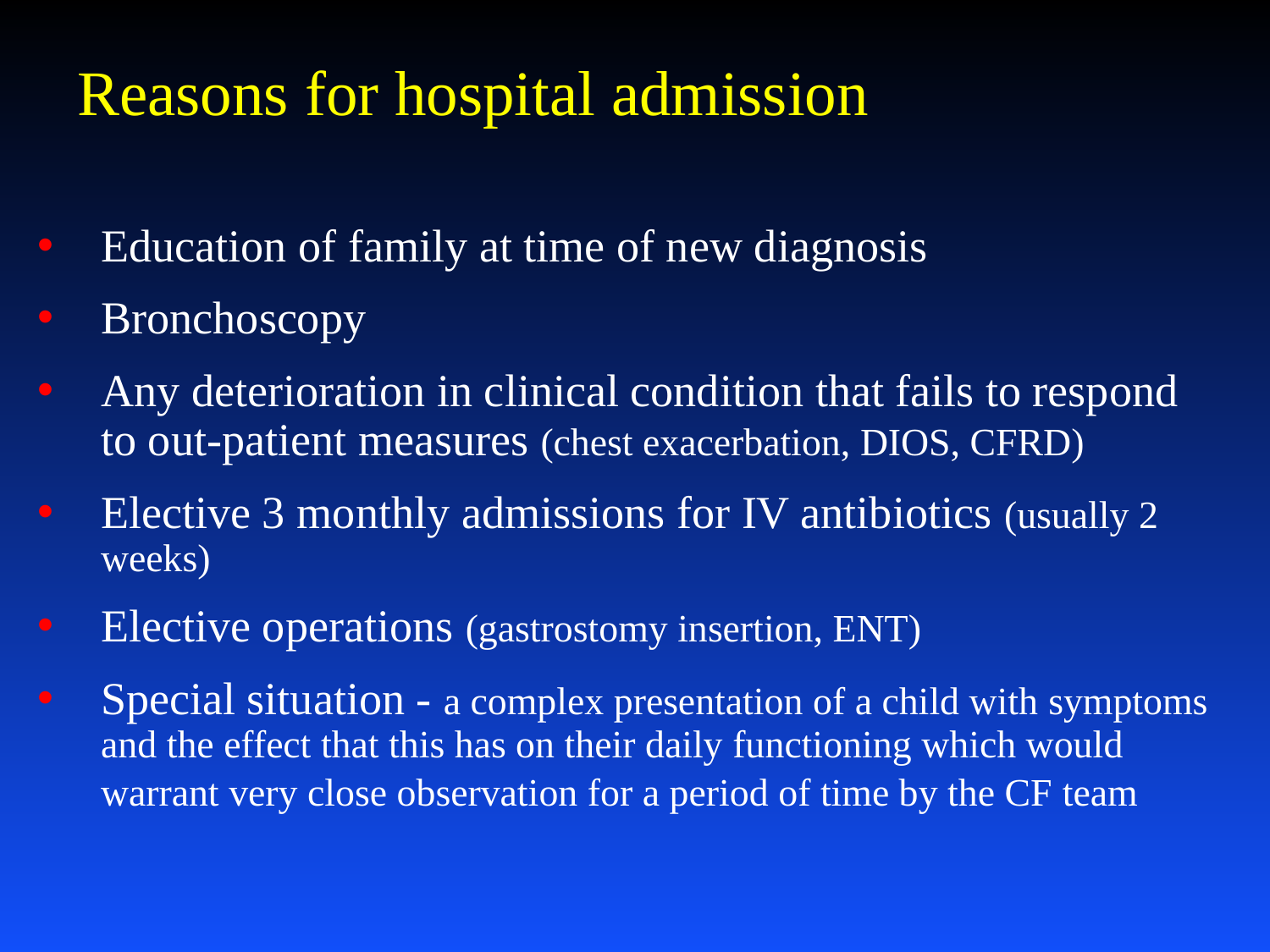

Reasons for hospital admission
Education of family at time of new diagnosis

Bronchoscopy

Any deterioration in clinical condition that fails to respond to out-patient measures (chest exacerbation, DIOS, CFRD)

Elective 3 monthly admissions for IV antibiotics (usually 2 weeks)

Elective operations (gastrostomy insertion, ENT)

Special situation - a complex presentation of a child with symptoms and the effect that this has on their daily functioning which would warrant very close observation for a period of time by the CF team